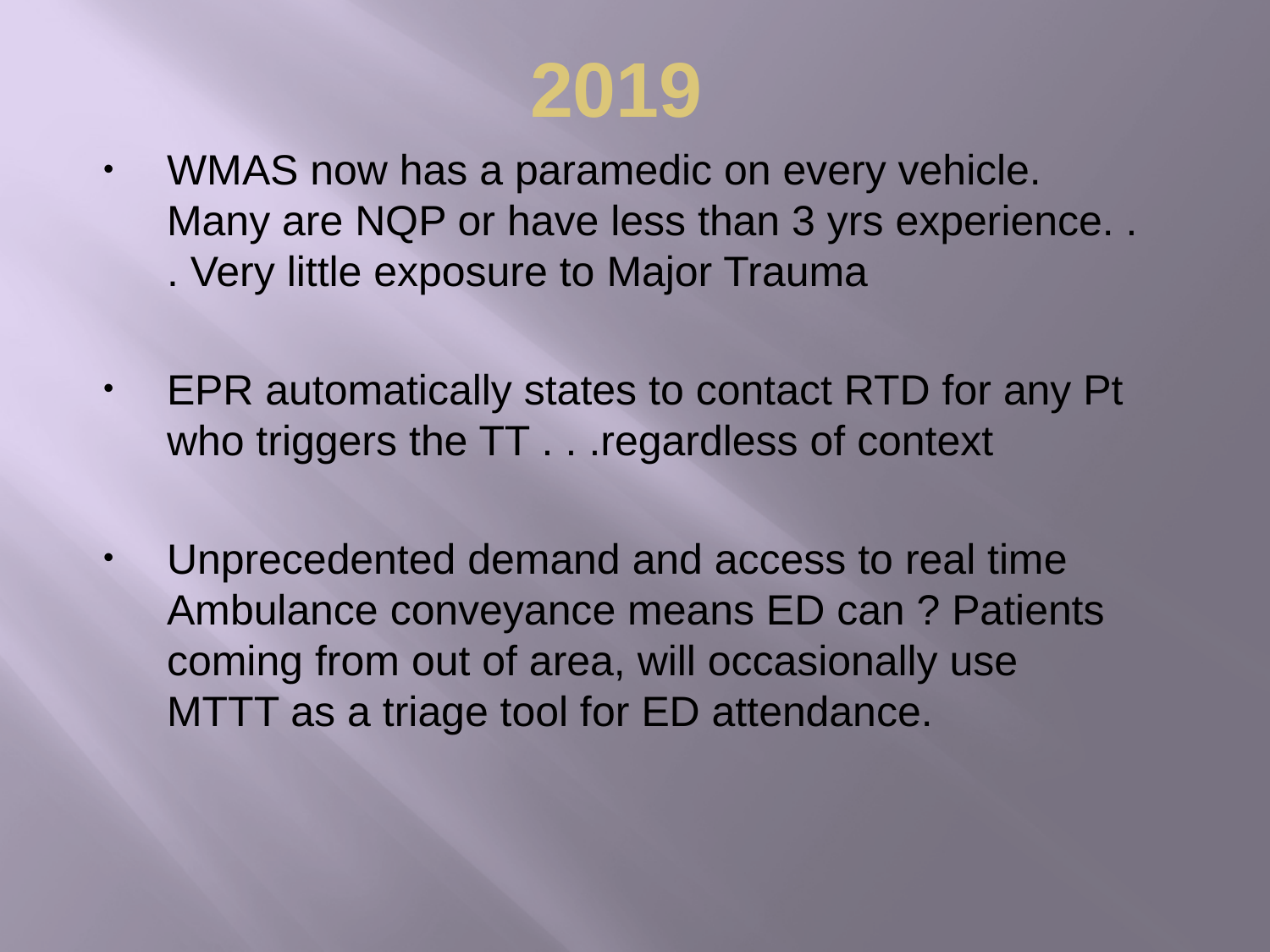

# 2019
WMAS now has a paramedic on every vehicle.  Many are NQP or have less than 3 yrs experience. . . Very little exposure to Major Trauma

EPR automatically states to contact RTD for any Pt who triggers the TT . . .regardless of context

Unprecedented demand and access to real time Ambulance conveyance means ED can ? Patients coming from out of area, will occasionally use MTTT as a triage tool for ED attendance.